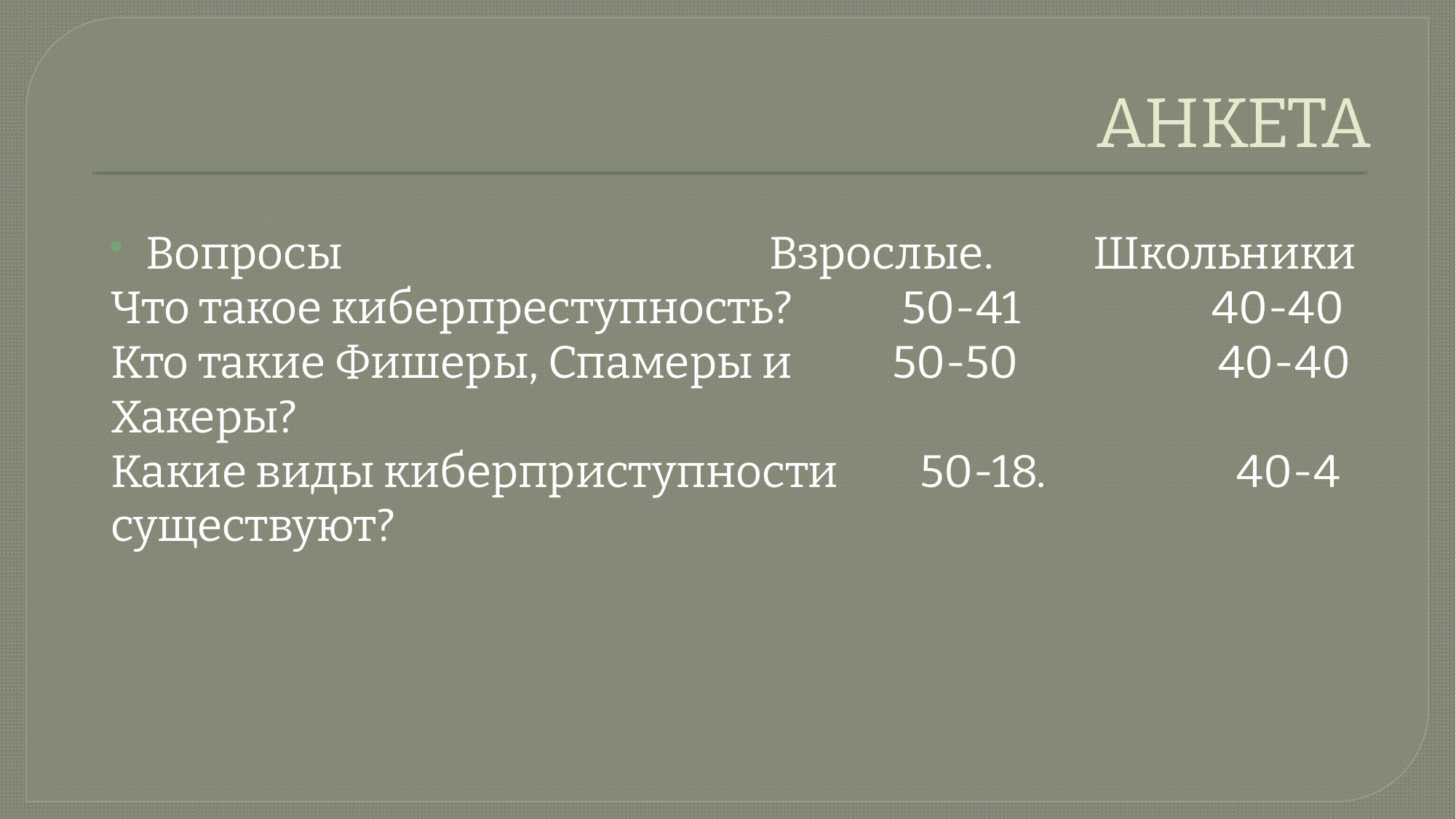

# АНКЕТА
Вопросы                                               Взрослые.           Школьники
Что такое киберпреступность?            50-41                     40-40
Кто такие Фишеры, Спамеры и           50-50                      40-40
Хакеры?
Какие виды киберприступности         50-18.                     40-4
существуют?